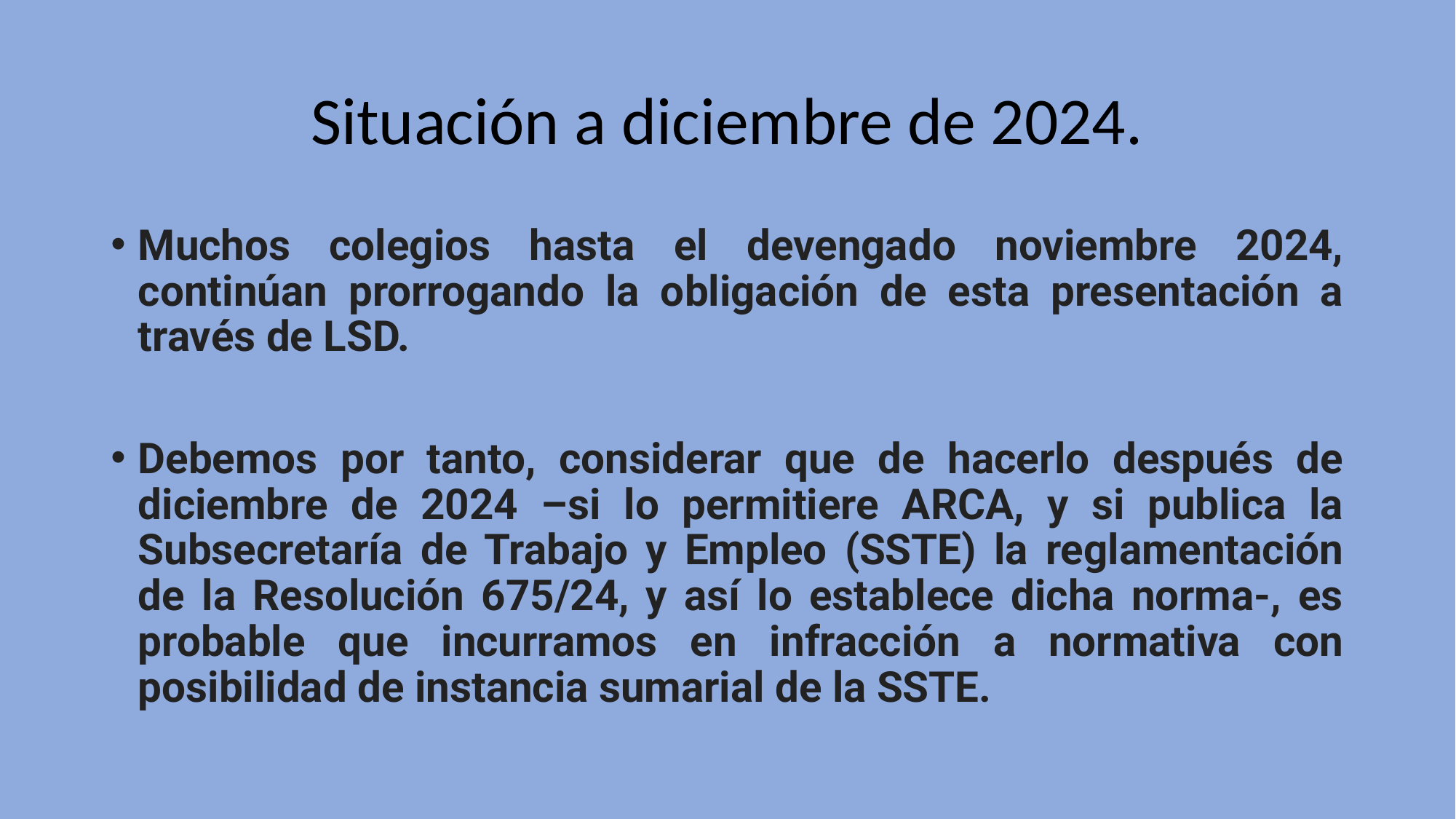

# Situación a diciembre de 2024.
Muchos colegios hasta el devengado noviembre 2024, continúan prorrogando la obligación de esta presentación a través de LSD.

Debemos por tanto, considerar que de hacerlo después de diciembre de 2024 –si lo permitiere ARCA, y si publica la Subsecretaría de Trabajo y Empleo (SSTE) la reglamentación de la Resolución 675/24, y así lo establece dicha norma-, es probable que incurramos en infracción a normativa con posibilidad de instancia sumarial de la SSTE.